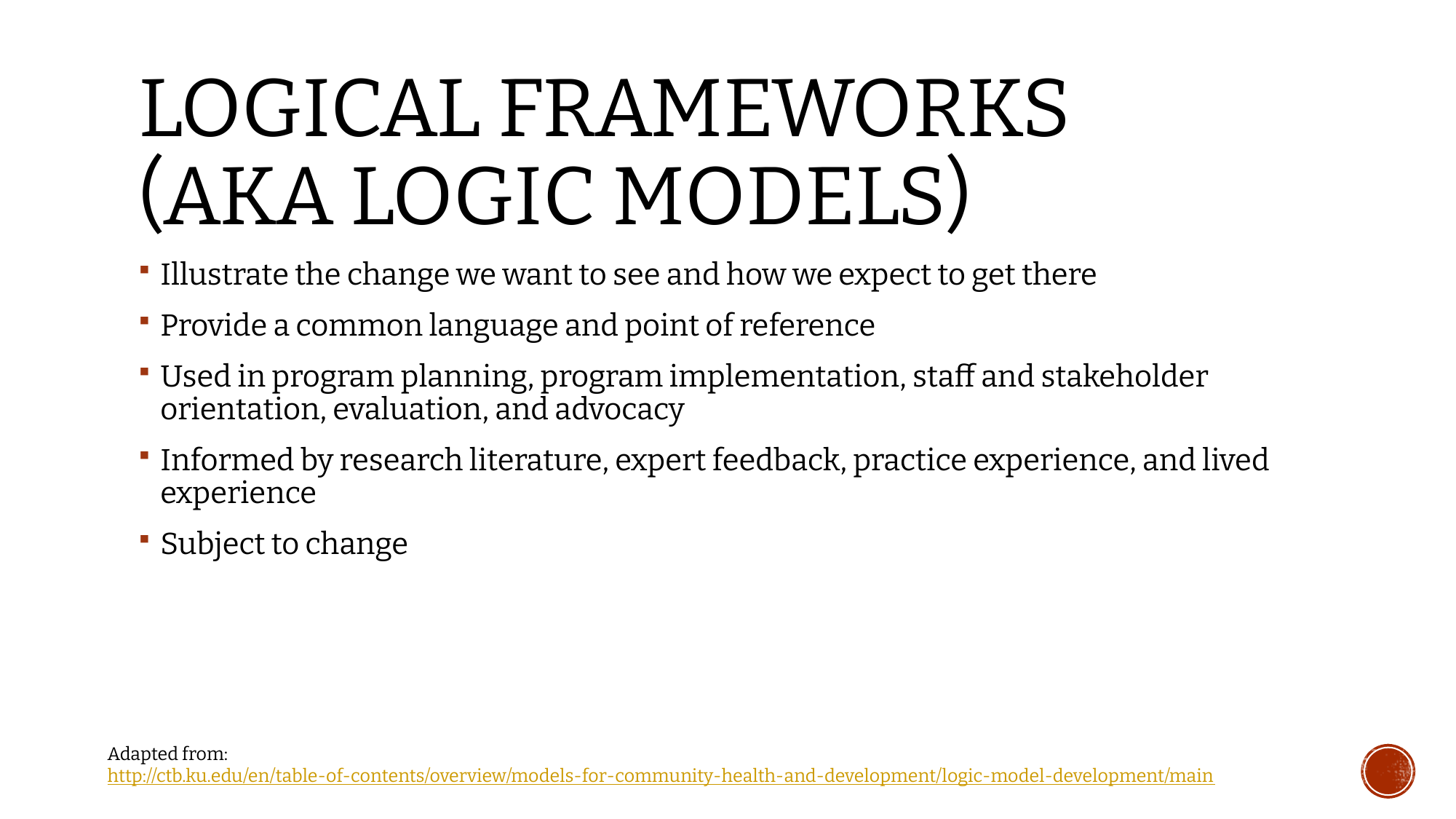

# Logical frameworks (aka logic models)
Illustrate the change we want to see and how we expect to get there
Provide a common language and point of reference
Used in program planning, program implementation, staff and stakeholder orientation, evaluation, and advocacy
Informed by research literature, expert feedback, practice experience, and lived experience
Subject to change

Adapted from: http://ctb.ku.edu/en/table-of-contents/overview/models-for-community-health-and-development/logic-model-development/main